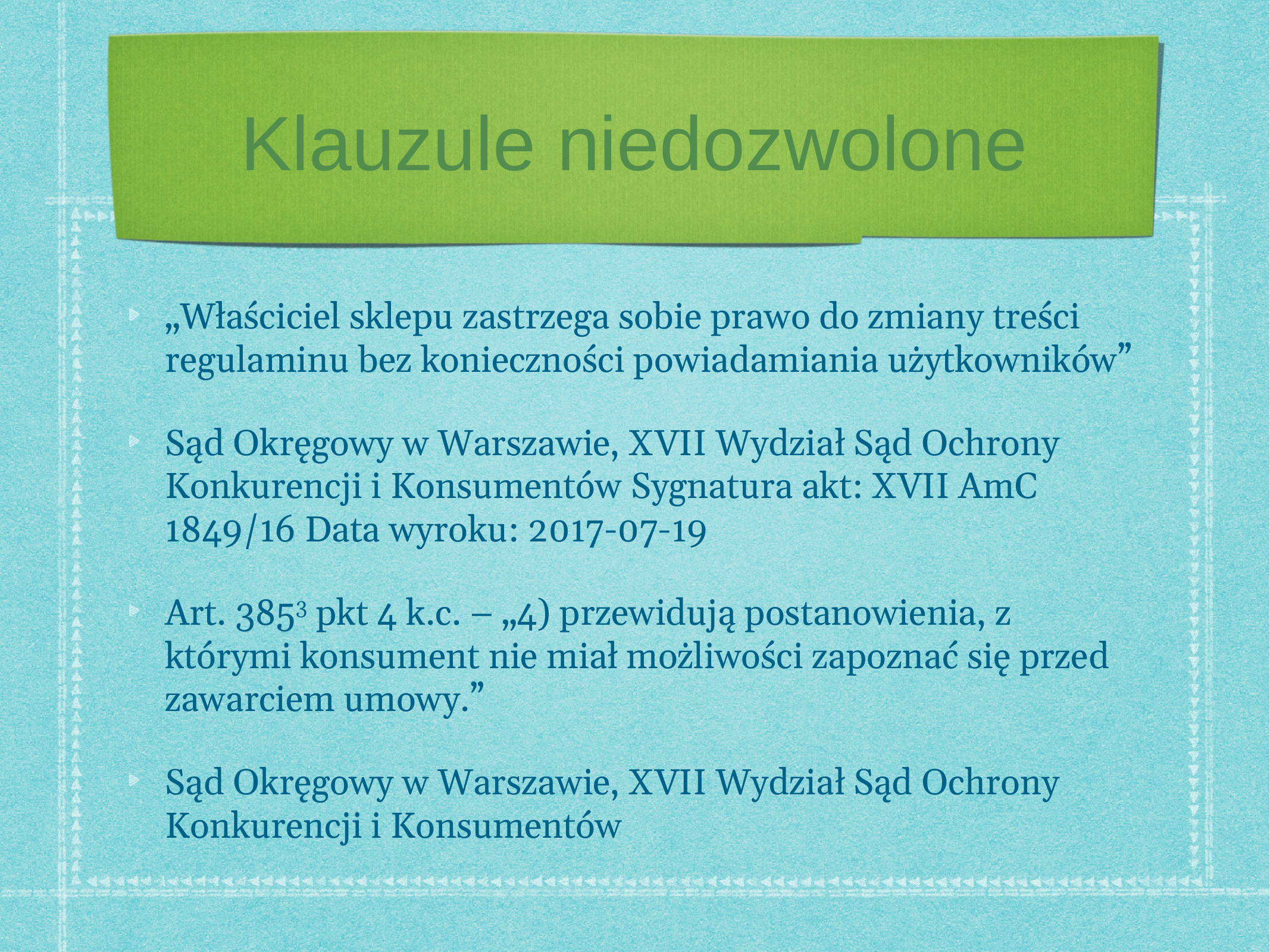

# Klauzule niedozwolone
„Właściciel sklepu zastrzega sobie prawo do zmiany treści regulaminu bez konieczności powiadamiania użytkowników”
Sąd Okręgowy w Warszawie, XVII Wydział Sąd Ochrony Konkurencji i Konsumentów Sygnatura akt: XVII AmC 1849/16 Data wyroku: 2017-07-19
Art. 3853 pkt 4 k.c. – „4) przewidują postanowienia, z którymi konsument nie miał możliwości zapoznać się przed zawarciem umowy.”
Sąd Okręgowy w Warszawie, XVII Wydział Sąd Ochrony Konkurencji i Konsumentów